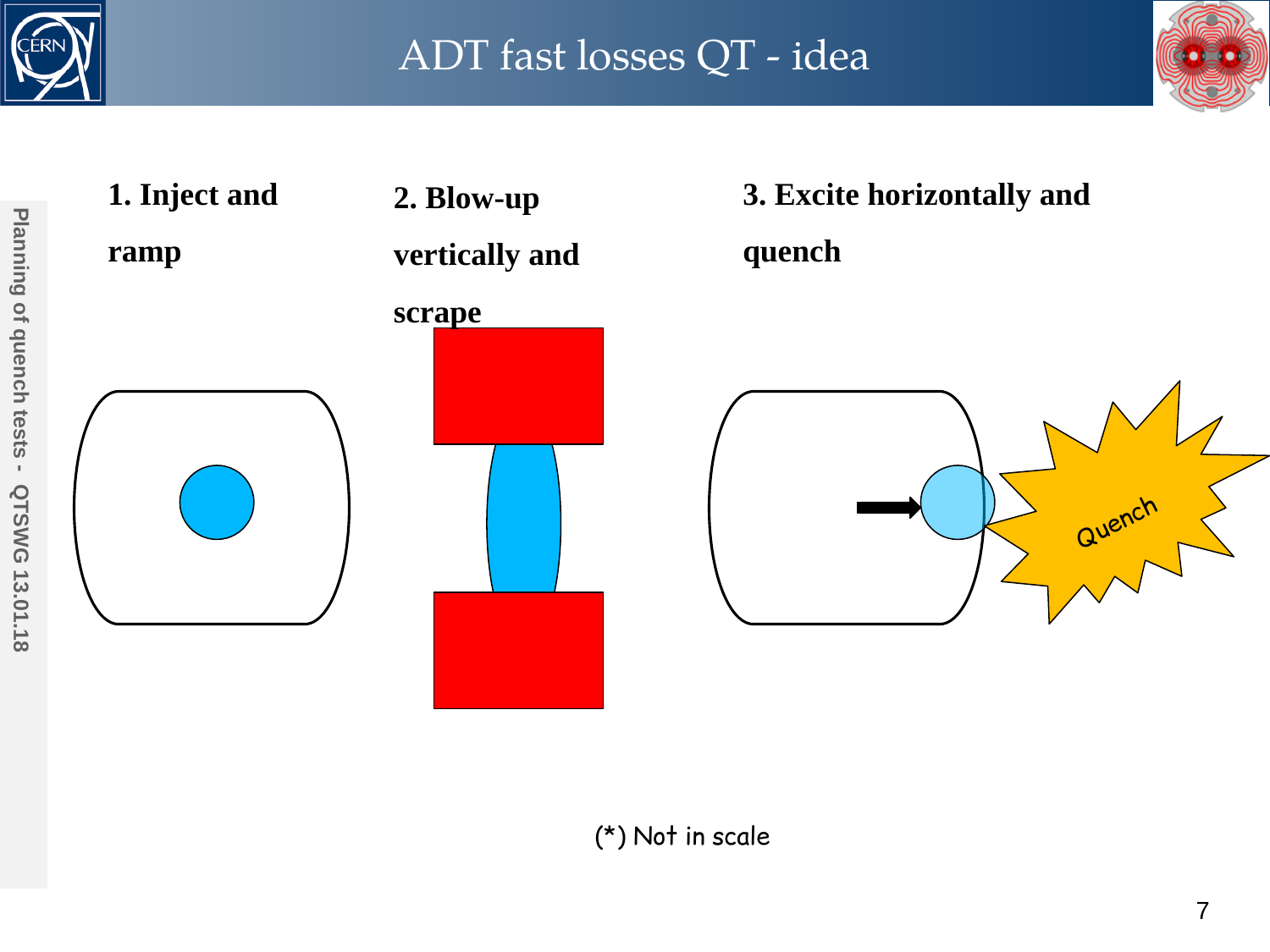

ADT fast losses QT - idea
1. Inject and ramp
3. Excite horizontally and quench
2. Blow-up vertically and scrape

Planning of quench tests -  QTSWG 13.01.18
blow-up and scraping

blow-up and scraping

Quench
           bump

Acknowledgements:
(*) Not in scale
7